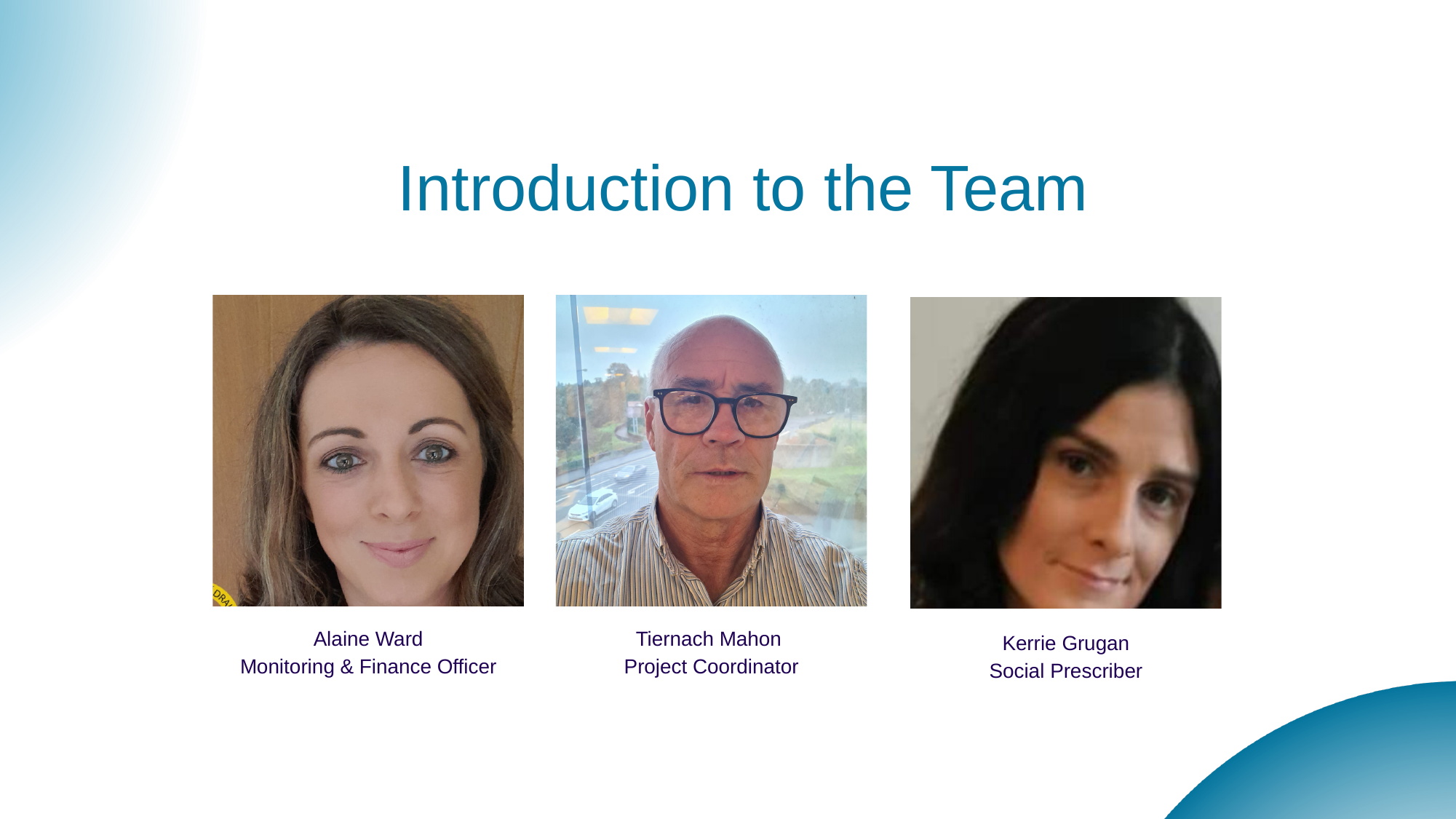

Introduction to the Team

Alaine Ward
Monitoring & Finance Officer
Tiernach Mahon
Project Coordinator
Kerrie Grugan
Social Prescriber